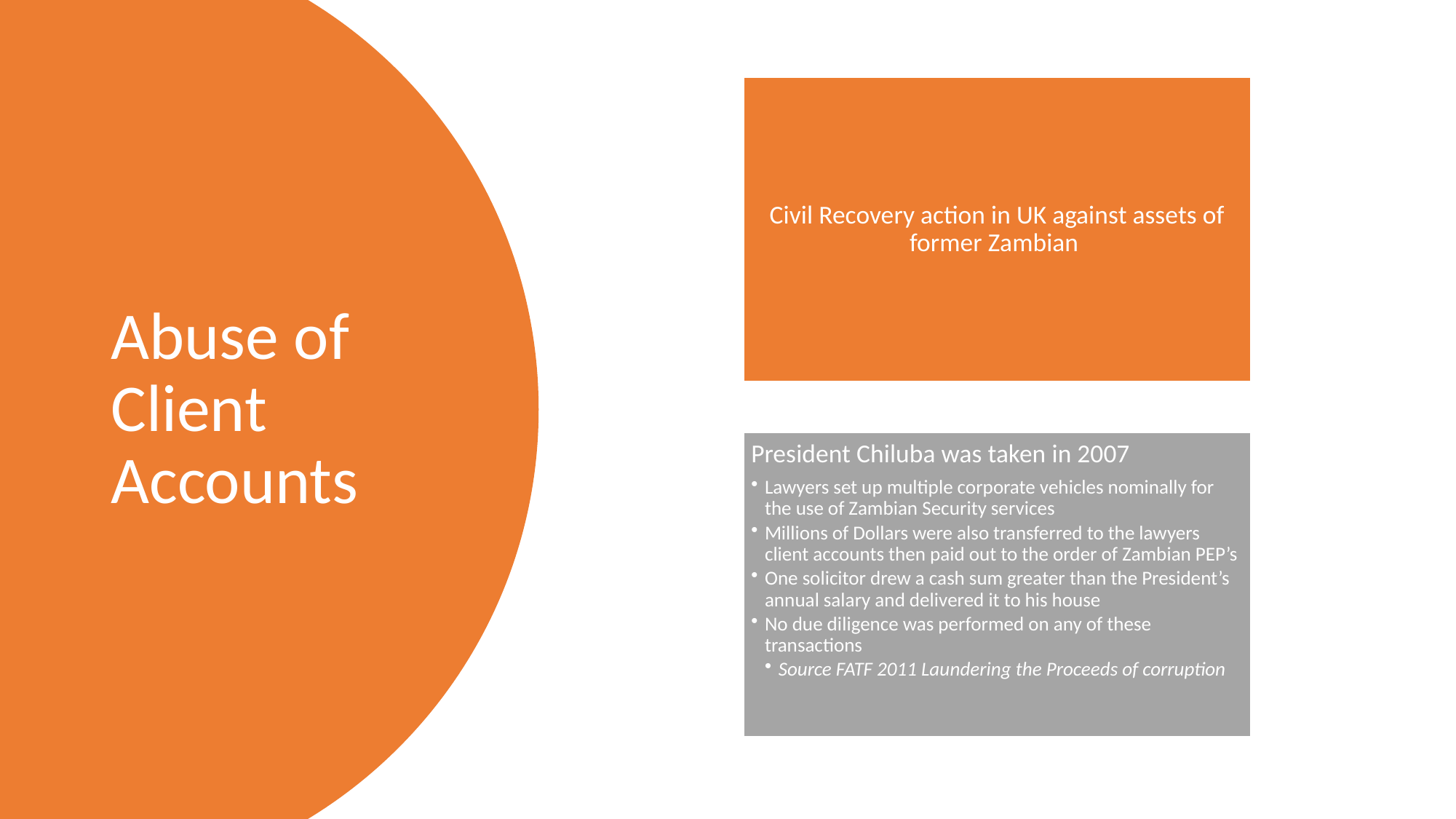

Civil Recovery action in UK against assets of former Zambian
President Chiluba was taken in 2007
Lawyers set up multiple corporate vehicles nominally for the use of Zambian Security services
Millions of Dollars were also transferred to the lawyers client accounts then paid out to the order of Zambian PEP’s
One solicitor drew a cash sum greater than the President’s annual salary and delivered it to his house
No due diligence was performed on any of these transactions
Source FATF 2011 Laundering the Proceeds of corruption
# Abuse of Client Accounts